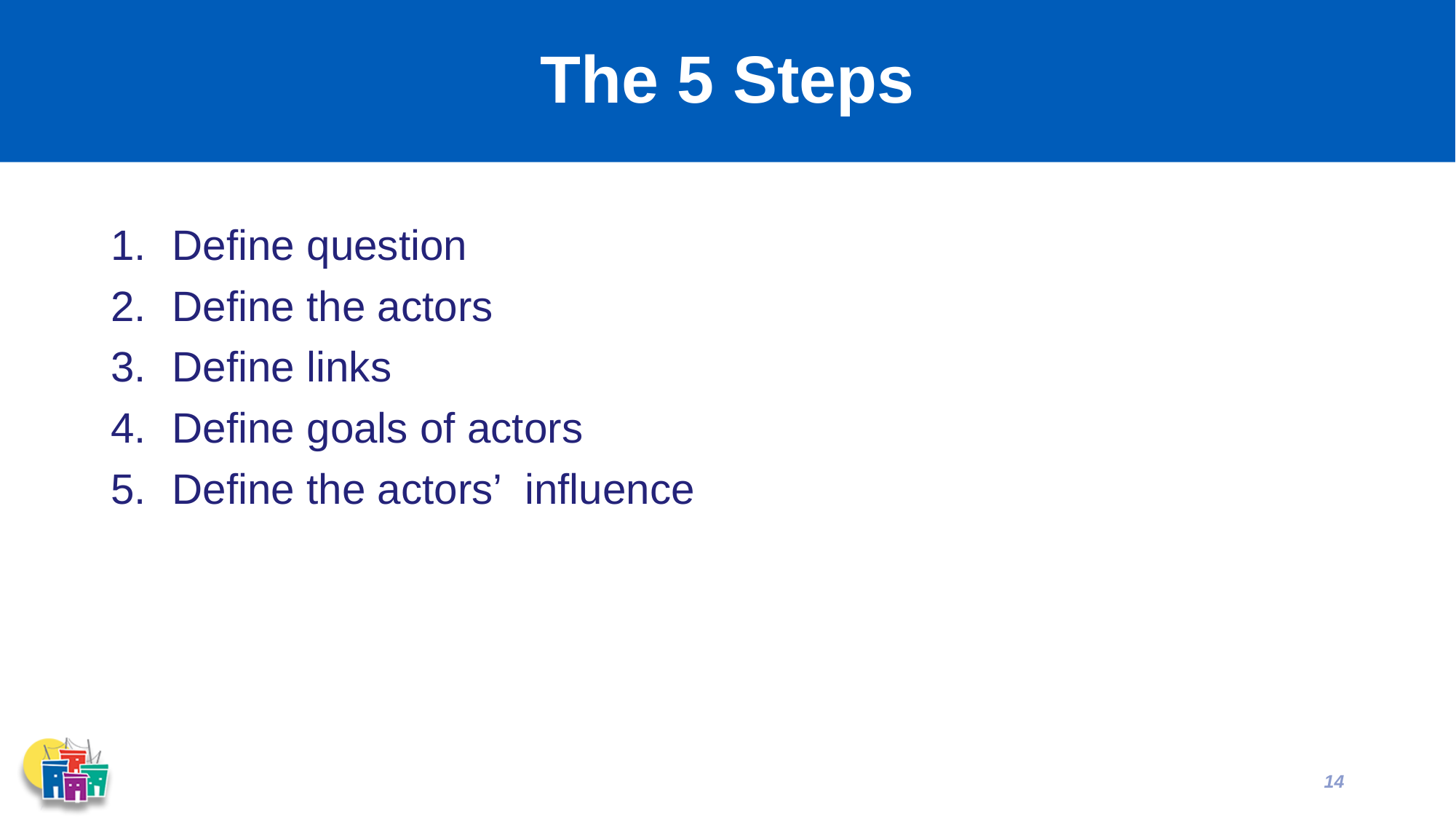

# The 5 Steps
Define question
Define the actors
Define links
Define goals of actors
Define the actors’  influence
14